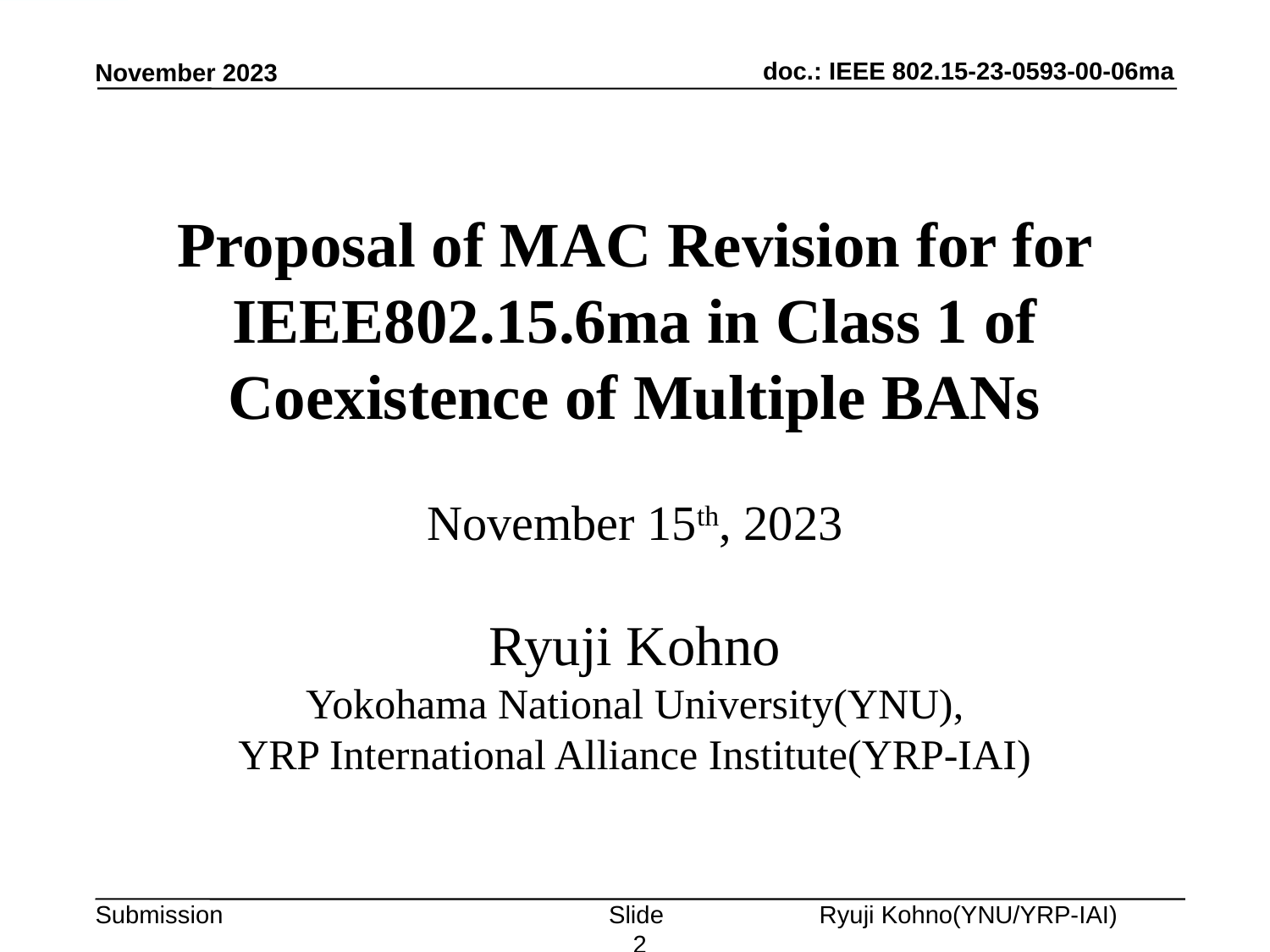

November 2023
# Proposal of MAC Revision for for IEEE802.15.6ma in Class 1 of Coexistence of Multiple BANs November 15th, 2023 Ryuji Kohno Yokohama National University(YNU), YRP International Alliance Institute(YRP-IAI)
Slide 2